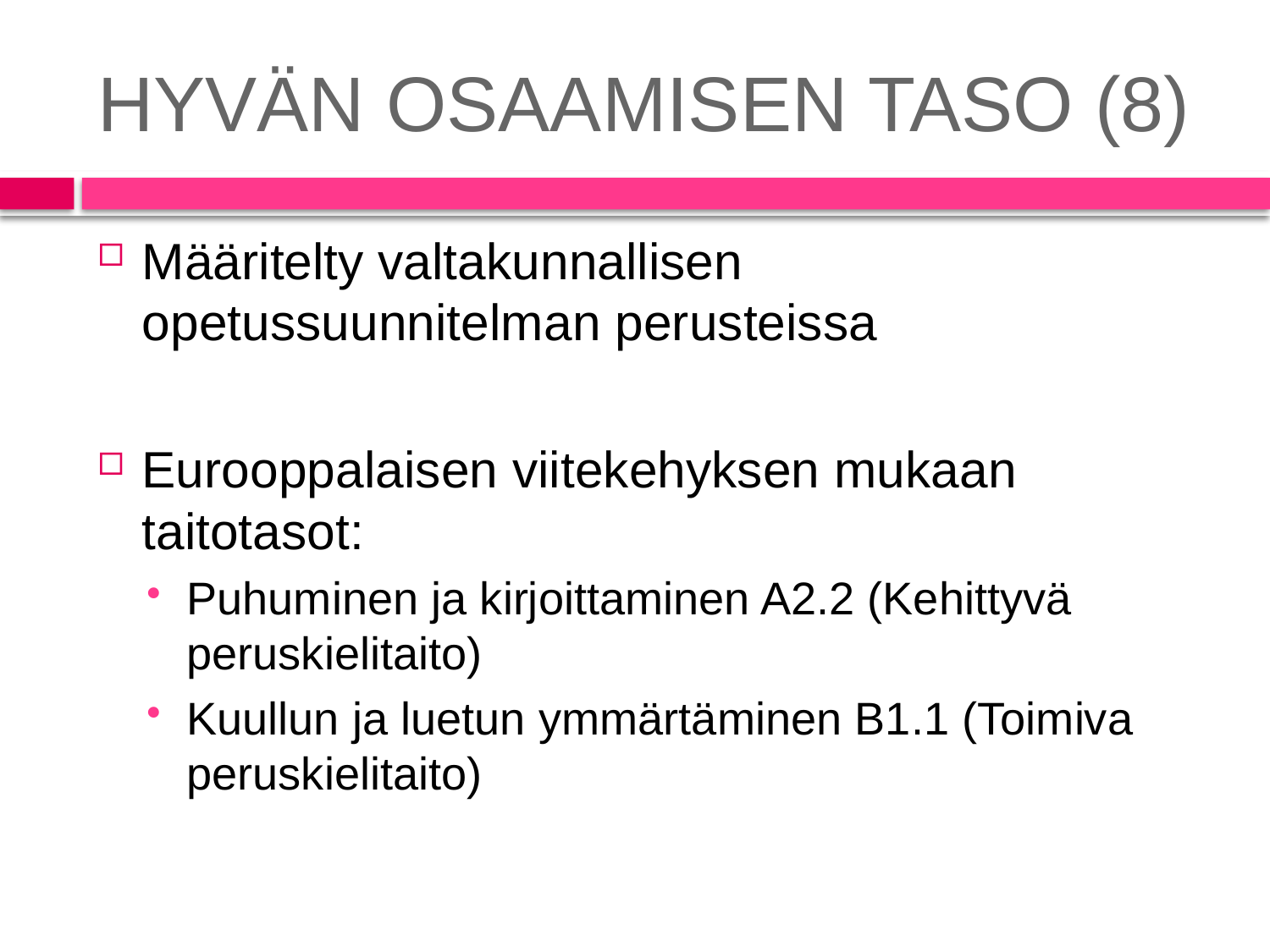

# HYVÄN OSAAMISEN TASO (8)
Määritelty valtakunnallisen opetussuunnitelman perusteissa

Eurooppalaisen viitekehyksen mukaan taitotasot:
Puhuminen ja kirjoittaminen A2.2 (Kehittyvä peruskielitaito)
Kuullun ja luetun ymmärtäminen B1.1 (Toimiva peruskielitaito)